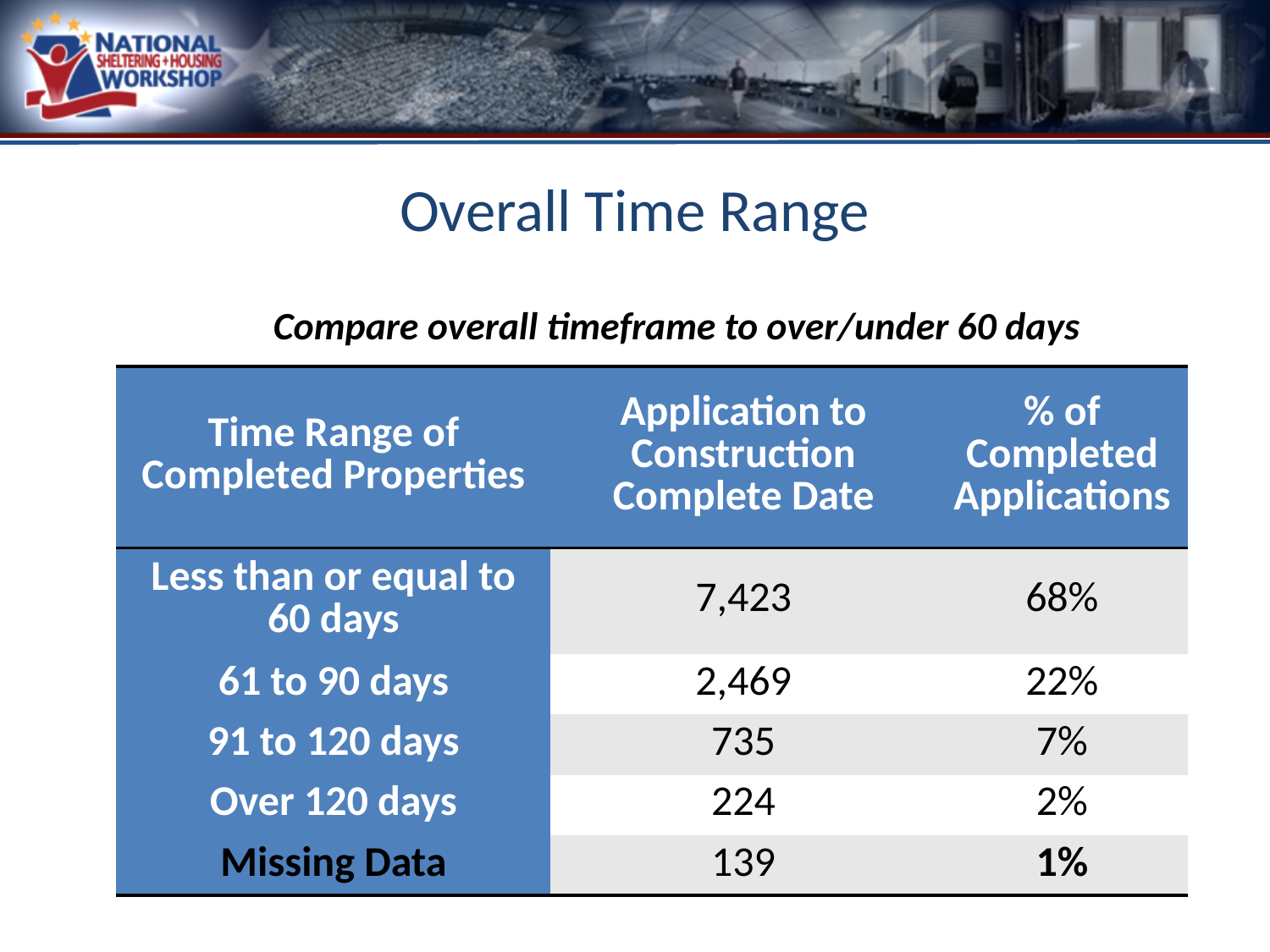

# Overall Time Range
Compare overall timeframe to over/under 60 days
| Time Range of Completed Properties | Application to Construction Complete Date | % of Completed Applications |
| --- | --- | --- |
| Less than or equal to 60 days | 7,423 | 68% |
| 61 to 90 days | 2,469 | 22% |
| 91 to 120 days | 735 | 7% |
| Over 120 days | 224 | 2% |
| Missing Data | 139 | 1% |